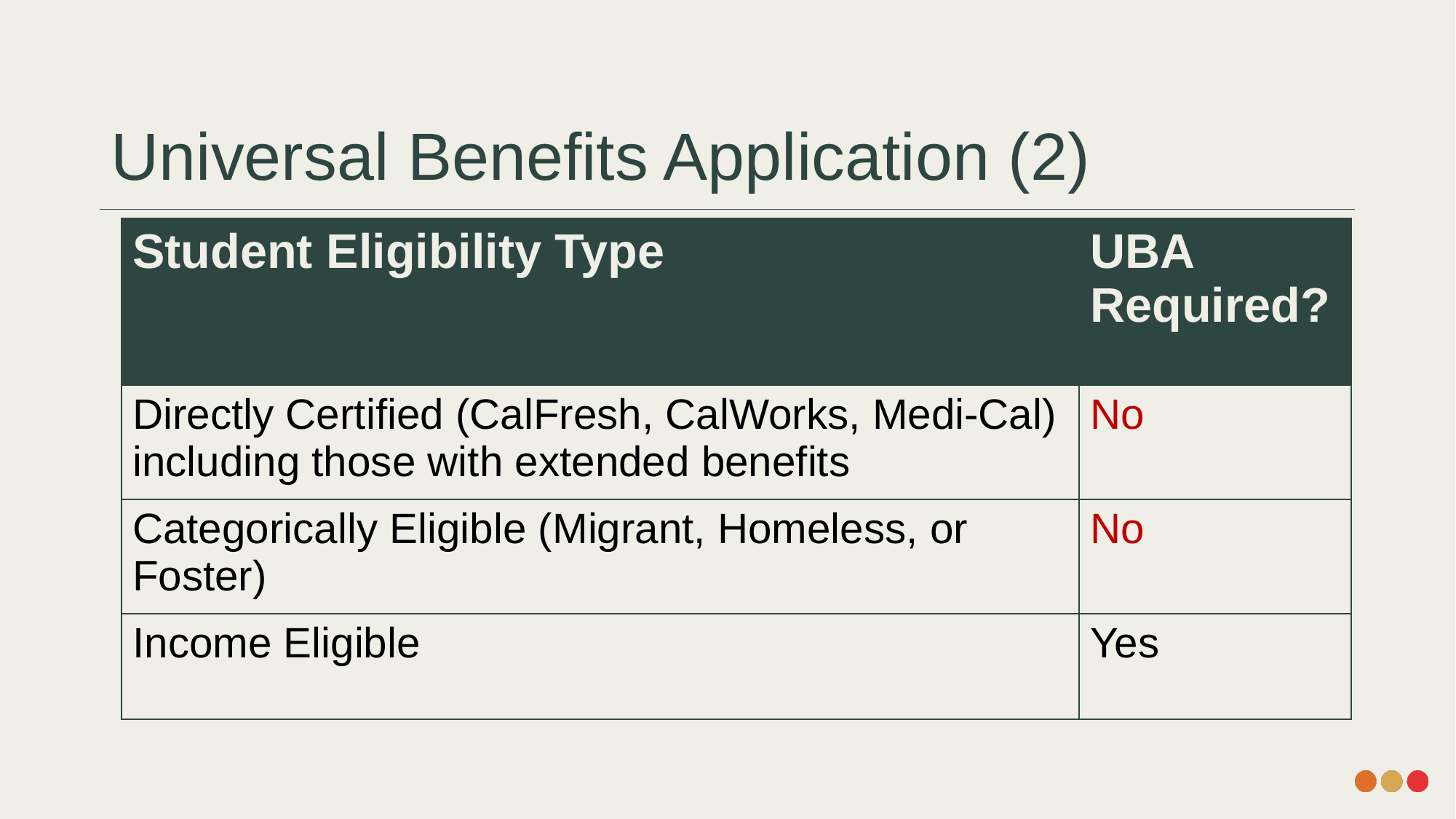

# Universal Benefits Application (2)
| Student Eligibility Type | UBA Required? |
| --- | --- |
| Directly Certified (CalFresh, CalWorks, Medi-Cal) including those with extended benefits | No |
| Categorically Eligible (Migrant, Homeless, or Foster) | No |
| Income Eligible | Yes |